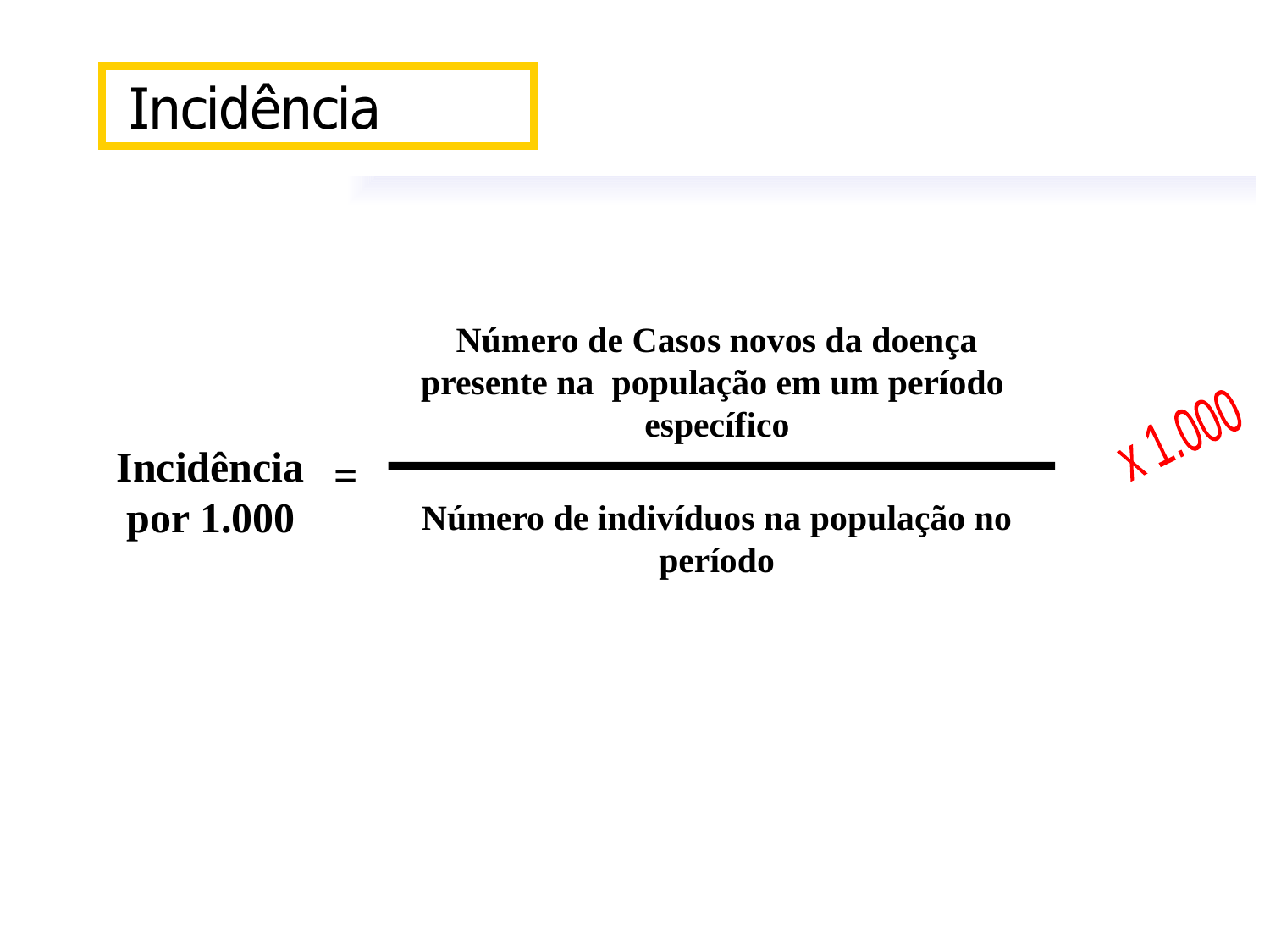

Incidência

Número de Casos novos da doença
presente na  população em um período
específico

Número de indivíduos na população no
período
x 1.000
Incidência
por 1.000
=